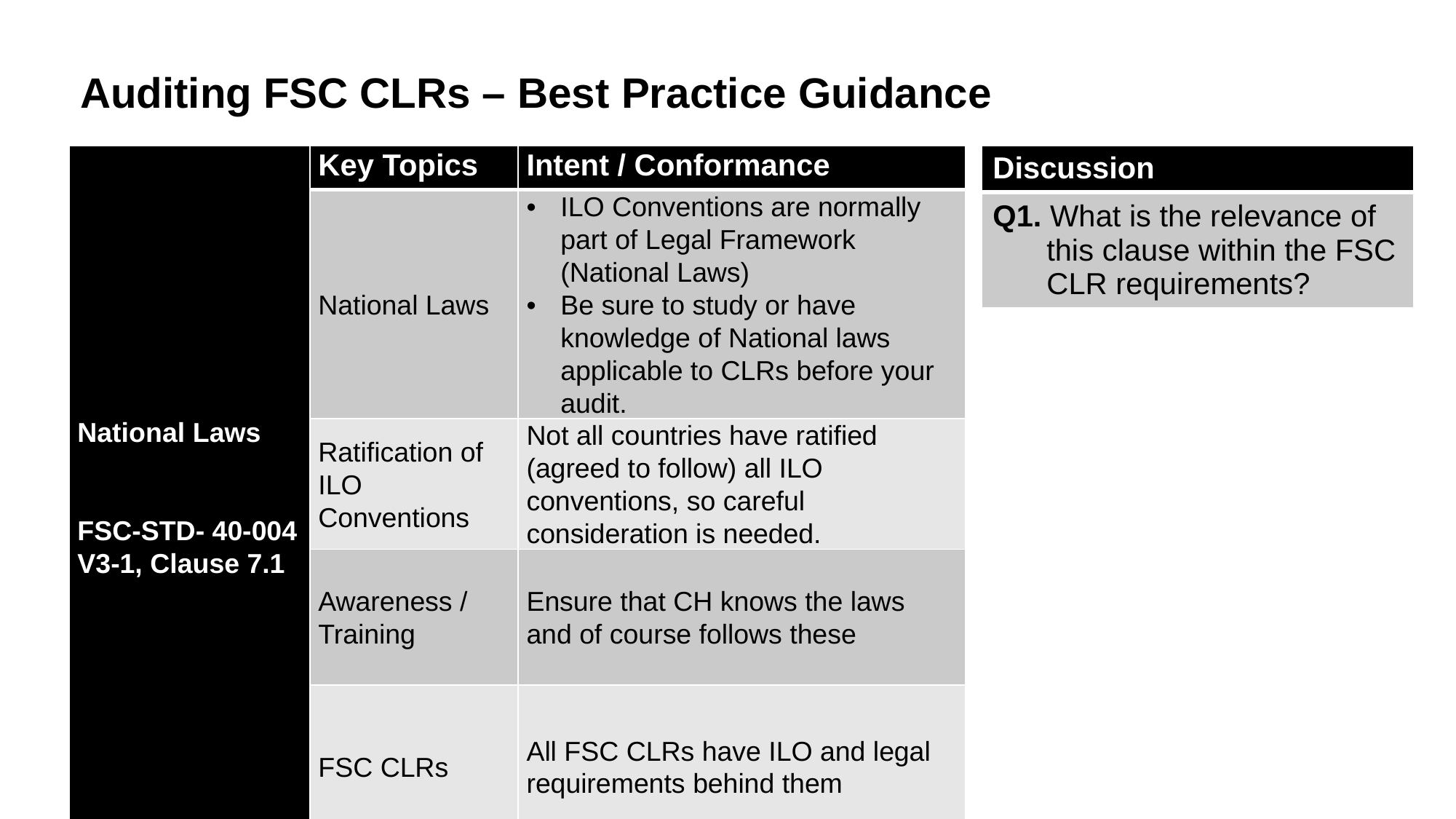

Auditing FSC CLRs – Best Practice Guidance
| National Laws FSC-STD- 40-004 V3-1, Clause 7.1 | Key Topics | Intent / Conformance |
| --- | --- | --- |
|  | National Laws | ILO Conventions are normally part of Legal Framework (National Laws) Be sure to study or have knowledge of National laws applicable to CLRs before your audit. |
|  | Ratification of ILO Conventions | Not all countries have ratified (agreed to follow) all ILO conventions, so careful consideration is needed. |
|  | Awareness / Training | Ensure that CH knows the laws and of course follows these |
|  | FSC CLRs | All FSC CLRs have ILO and legal requirements behind them |
| Discussion |
| --- |
| Q1. What is the relevance of this clause within the FSC CLR requirements? |